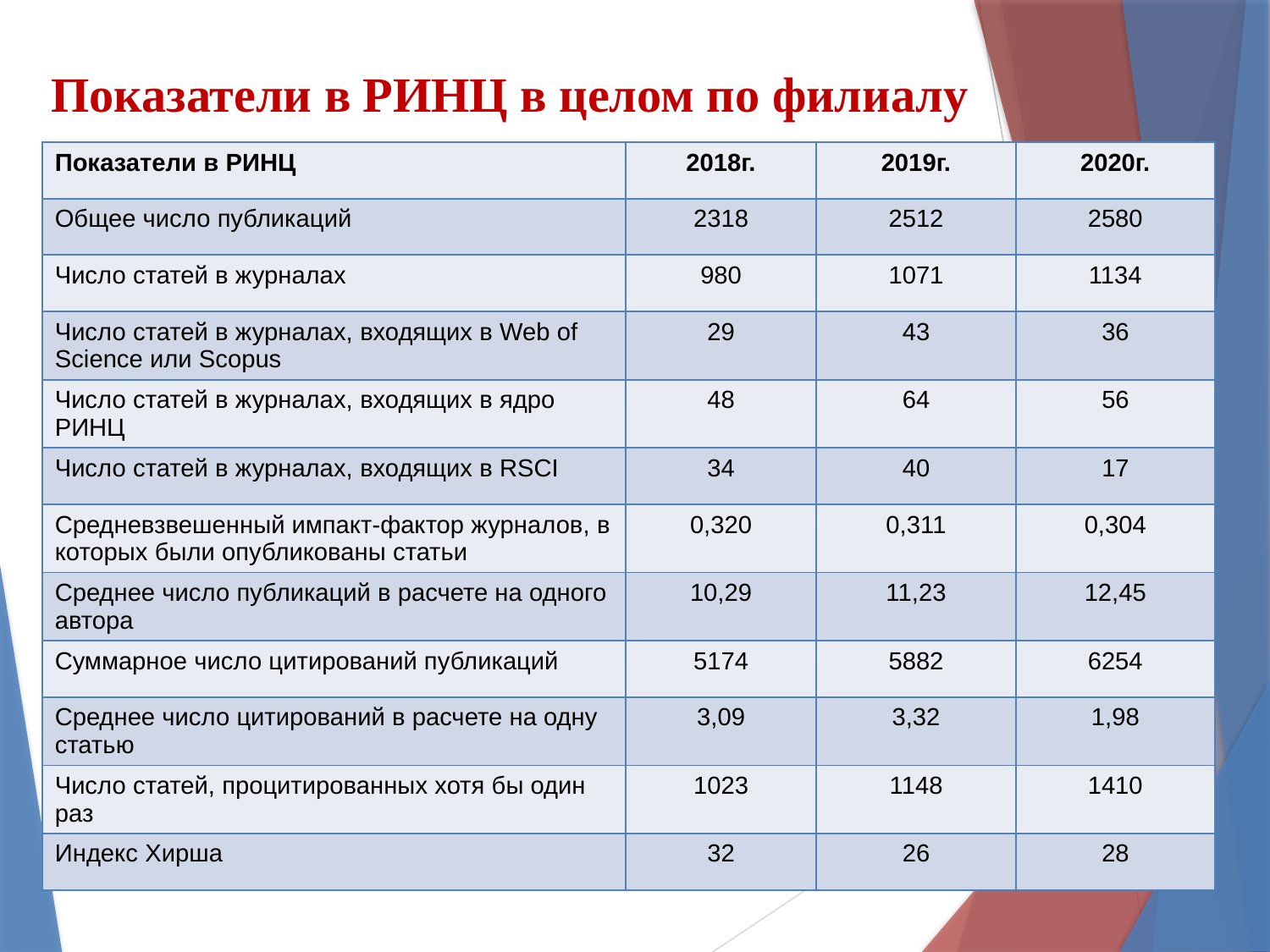

# Показатели в РИНЦ в целом по филиалу
| Показатели в РИНЦ | 2018г. | 2019г. | 2020г. |
| --- | --- | --- | --- |
| Общее число публикаций | 2318 | 2512 | 2580 |
| Число статей в журналах | 980 | 1071 | 1134 |
| Число статей в журналах, входящих в Web of Science или Scopus | 29 | 43 | 36 |
| Число статей в журналах, входящих в ядро РИНЦ | 48 | 64 | 56 |
| Число статей в журналах, входящих в RSCI | 34 | 40 | 17 |
| Средневзвешенный импакт-фактор журналов, в которых были опубликованы статьи | 0,320 | 0,311 | 0,304 |
| Среднее число публикаций в расчете на одного автора | 10,29 | 11,23 | 12,45 |
| Суммарное число цитирований публикаций | 5174 | 5882 | 6254 |
| Среднее число цитирований в расчете на одну статью | 3,09 | 3,32 | 1,98 |
| Число статей, процитированных хотя бы один раз | 1023 | 1148 | 1410 |
| Индекс Хирша | 32 | 26 | 28 |